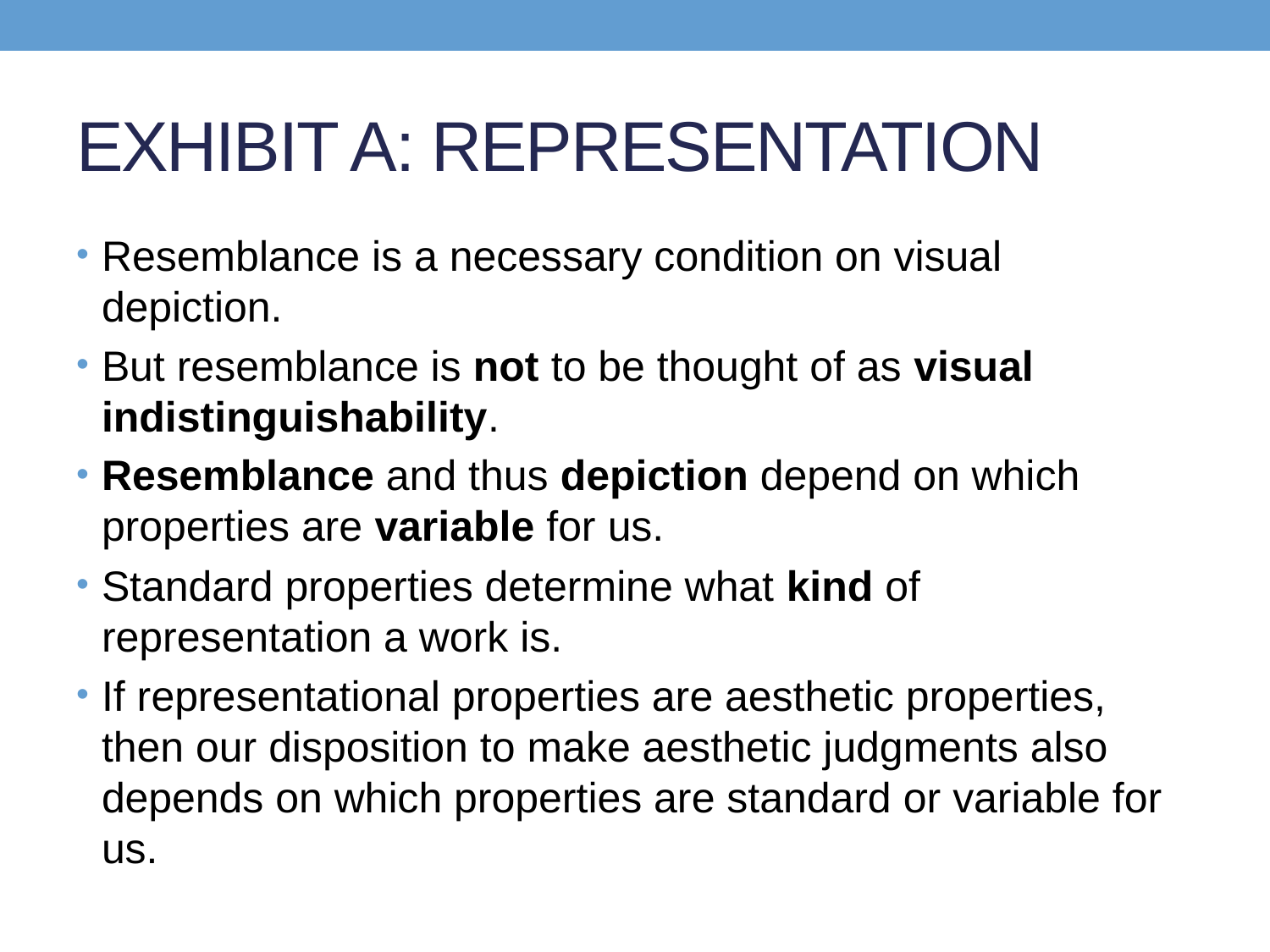

# EXHIBIT A: REPRESENTATION
Resemblance is a necessary condition on visual depiction.
But resemblance is not to be thought of as visual indistinguishability.
Resemblance and thus depiction depend on which properties are variable for us.
Standard properties determine what kind of representation a work is.
If representational properties are aesthetic properties, then our disposition to make aesthetic judgments also depends on which properties are standard or variable for us.